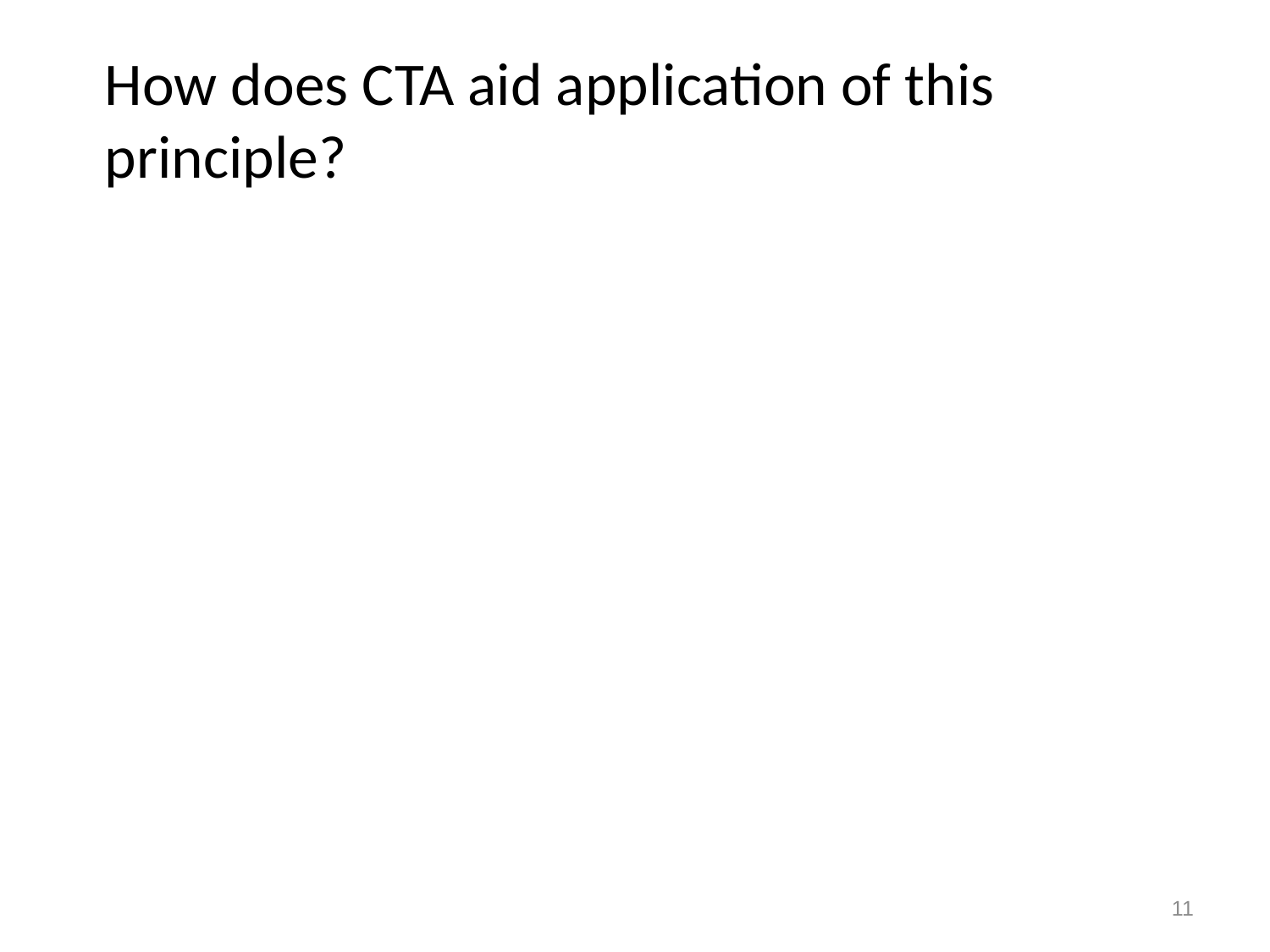

# How does CTA aid application of this principle?

11